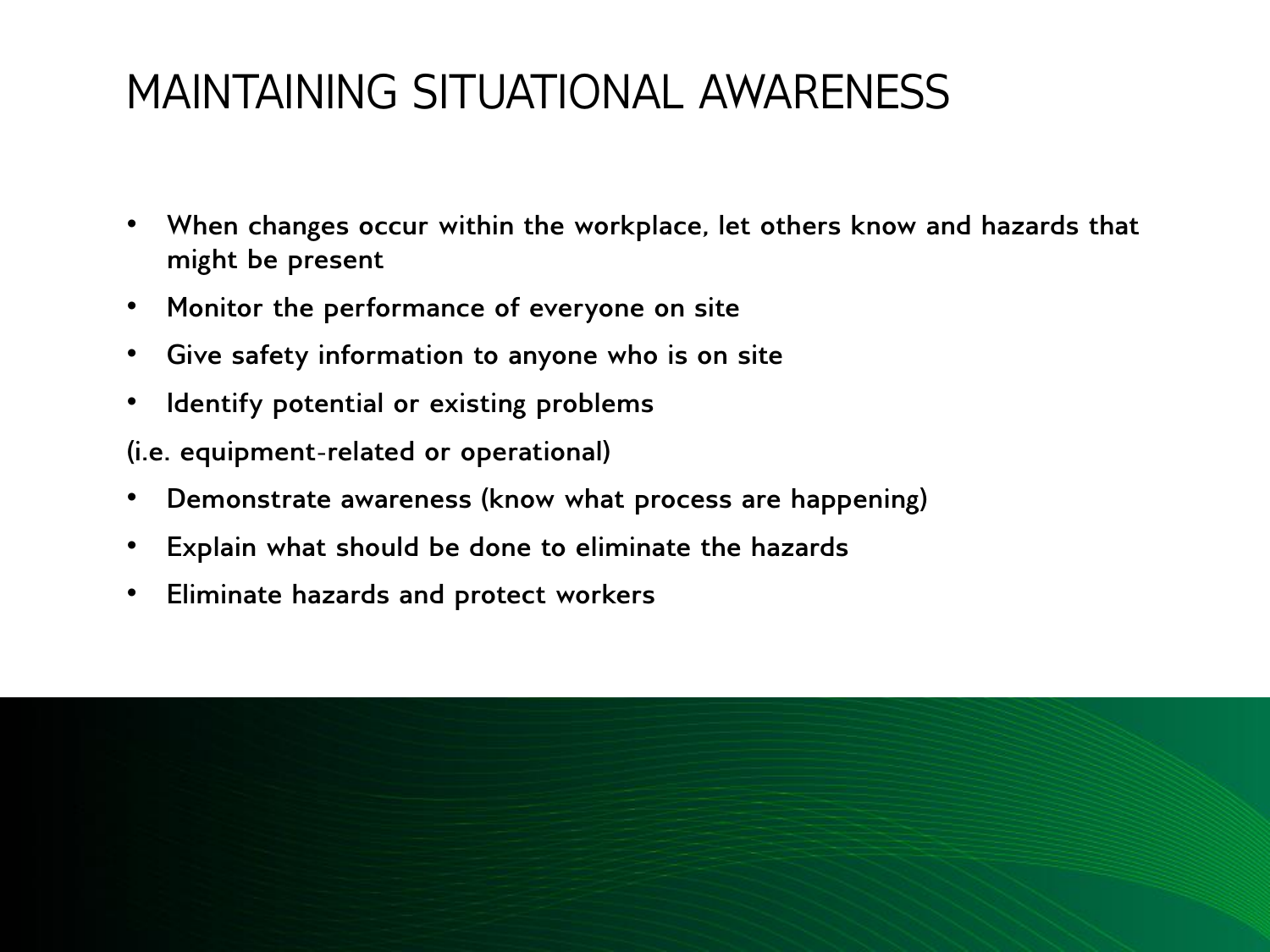

# Maintaining Situational Awareness

When changes occur within the workplace, let others know and hazards that might be present
Monitor the performance of everyone on site
Give safety information to anyone who is on site
Identify potential or existing problems
(i.e. equipment-related or operational)
Demonstrate awareness (know what process are happening)
Explain what should be done to eliminate the hazards
Eliminate hazards and protect workers